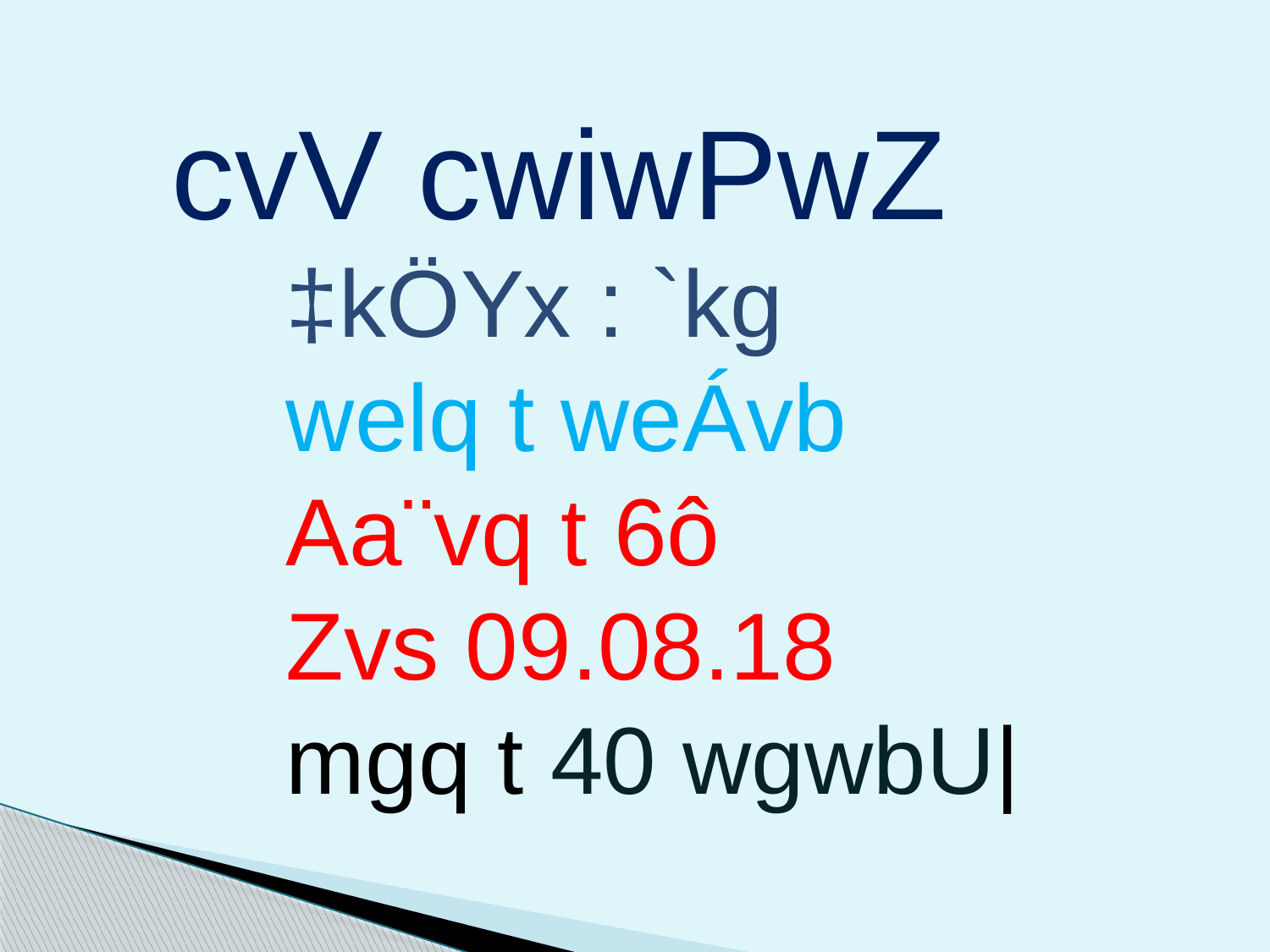

cvV cwiwPwZ
      ‡kÖYx : `kg
      welq t weÁvb
      Aa¨vq t 6ô
      Zvs 09.08.18
      mgq t 40 wgwbU|